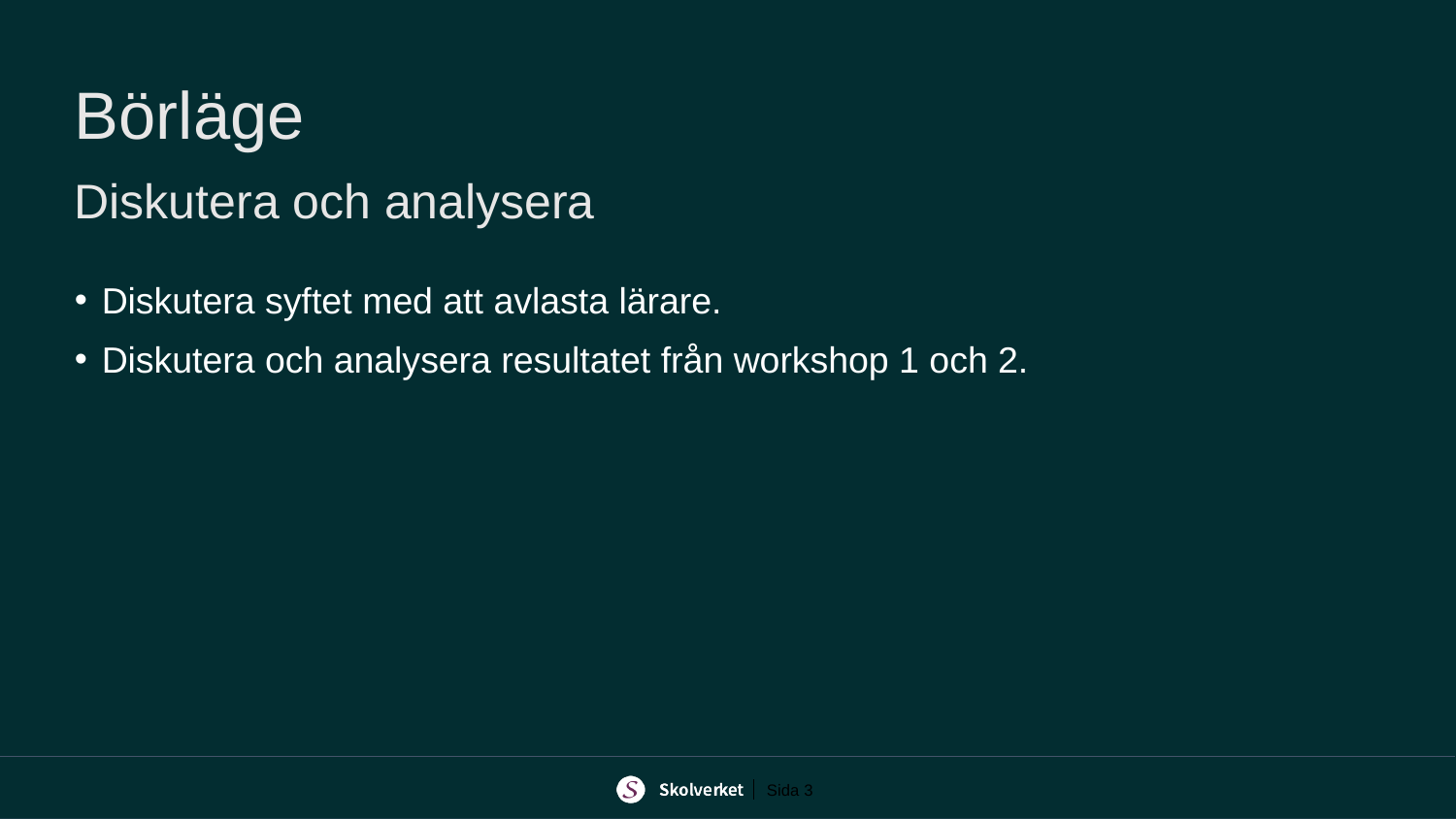

# Börläge Diskutera och analysera
Diskutera syftet med att avlasta lärare.
Diskutera och analysera resultatet från workshop 1 och 2.